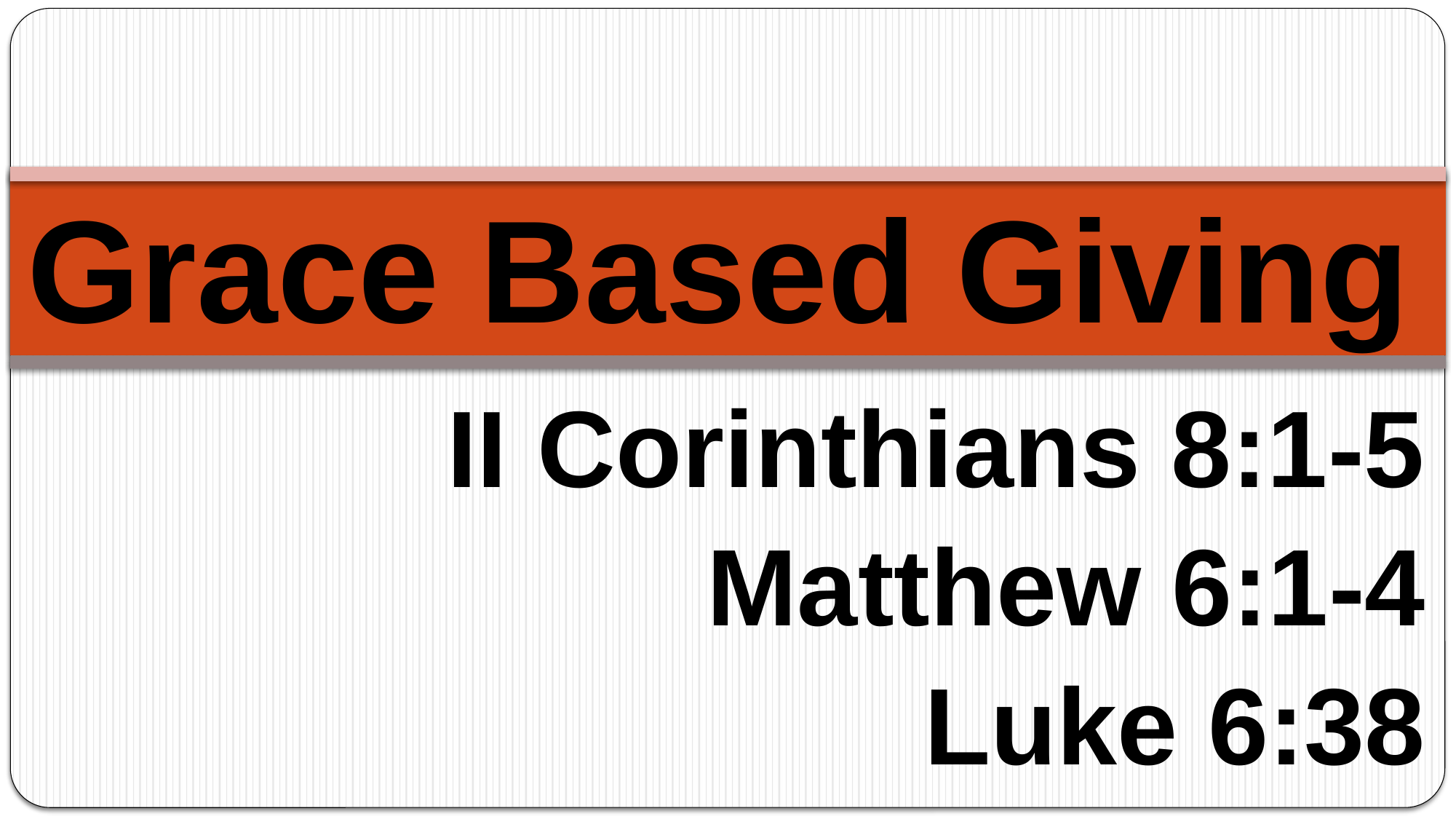

# Grace Based Giving
II Corinthians 8:1-5
Matthew 6:1-4
Luke 6:38